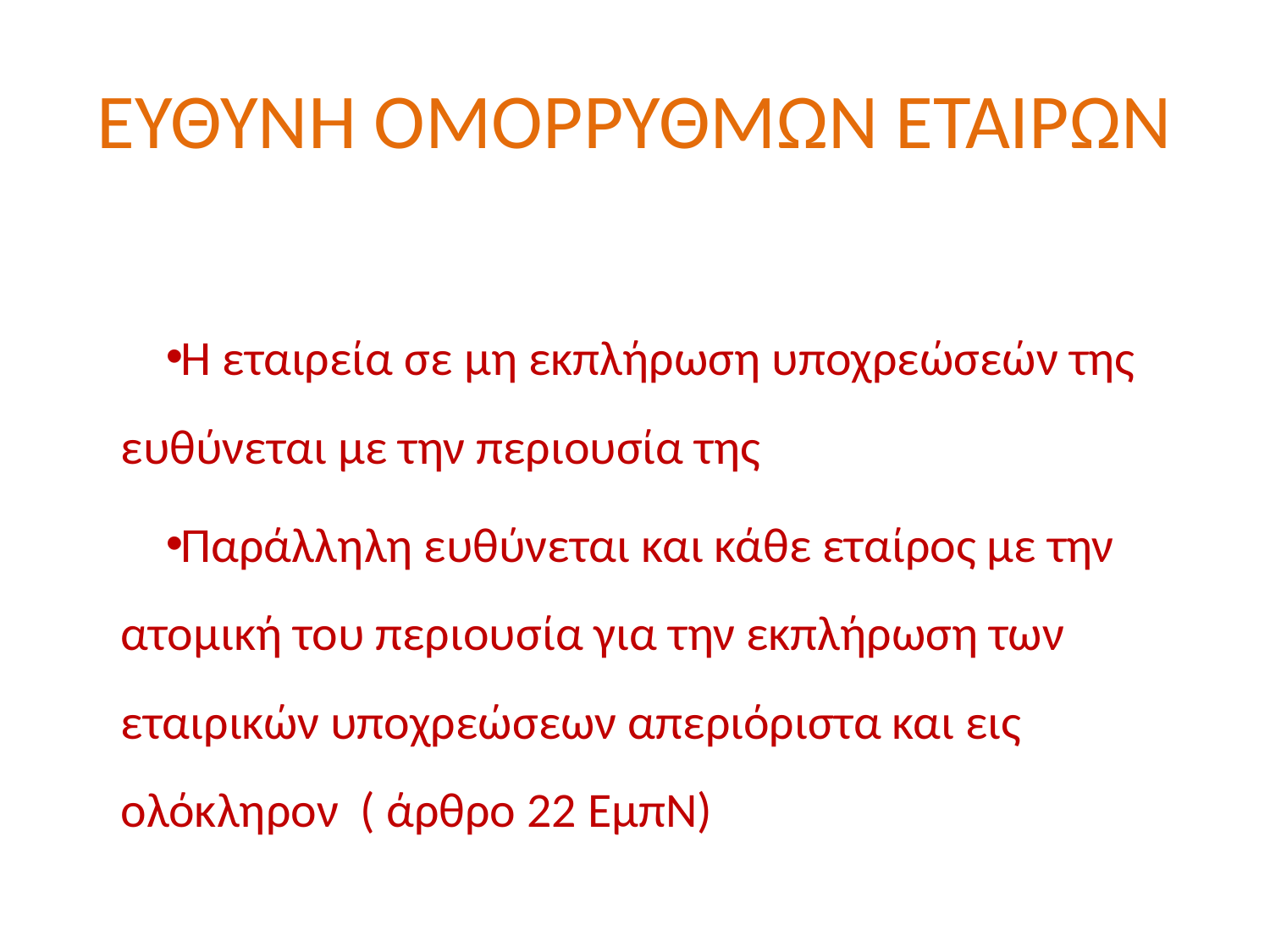

# ΕΥΘΥΝΗ ΟΜΟΡΡΥΘΜΩΝ ΕΤΑΙΡΩΝ

Η εταιρεία σε μη εκπλήρωση υποχρεώσεών της ευθύνεται με την περιουσία της
Παράλληλη ευθύνεται και κάθε εταίρος με την ατομική του περιουσία για την εκπλήρωση των εταιρικών υποχρεώσεων απεριόριστα και εις ολόκληρον  ( άρθρο 22 ΕμπΝ)